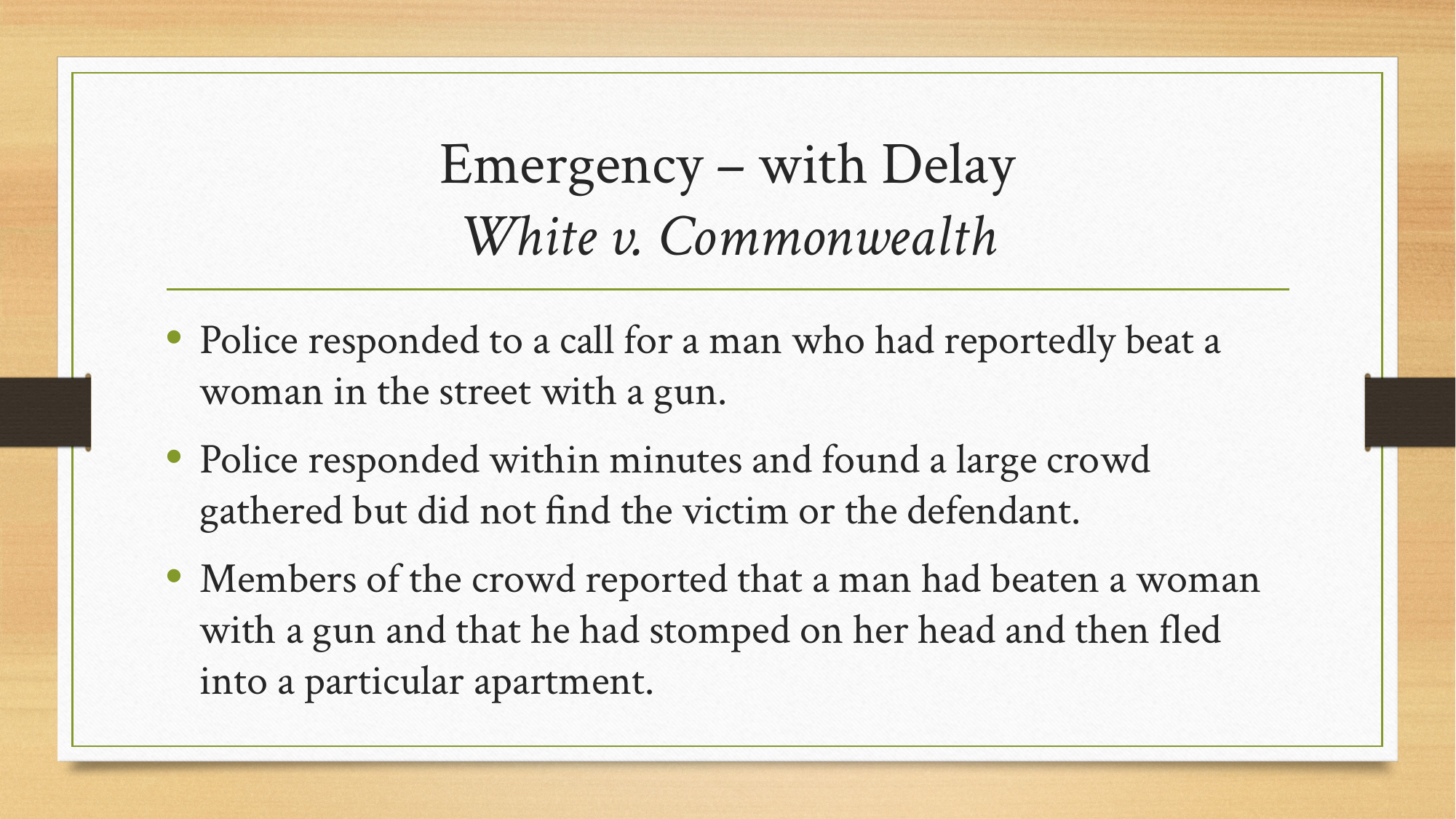

# Emergency – with Delay White v. Commonwealth
Police responded to a call for a man who had reportedly beat a woman in the street with a gun.
Police responded within minutes and found a large crowd gathered but did not find the victim or the defendant.
Members of the crowd reported that a man had beaten a woman with a gun and that he had stomped on her head and then fled into a particular apartment.